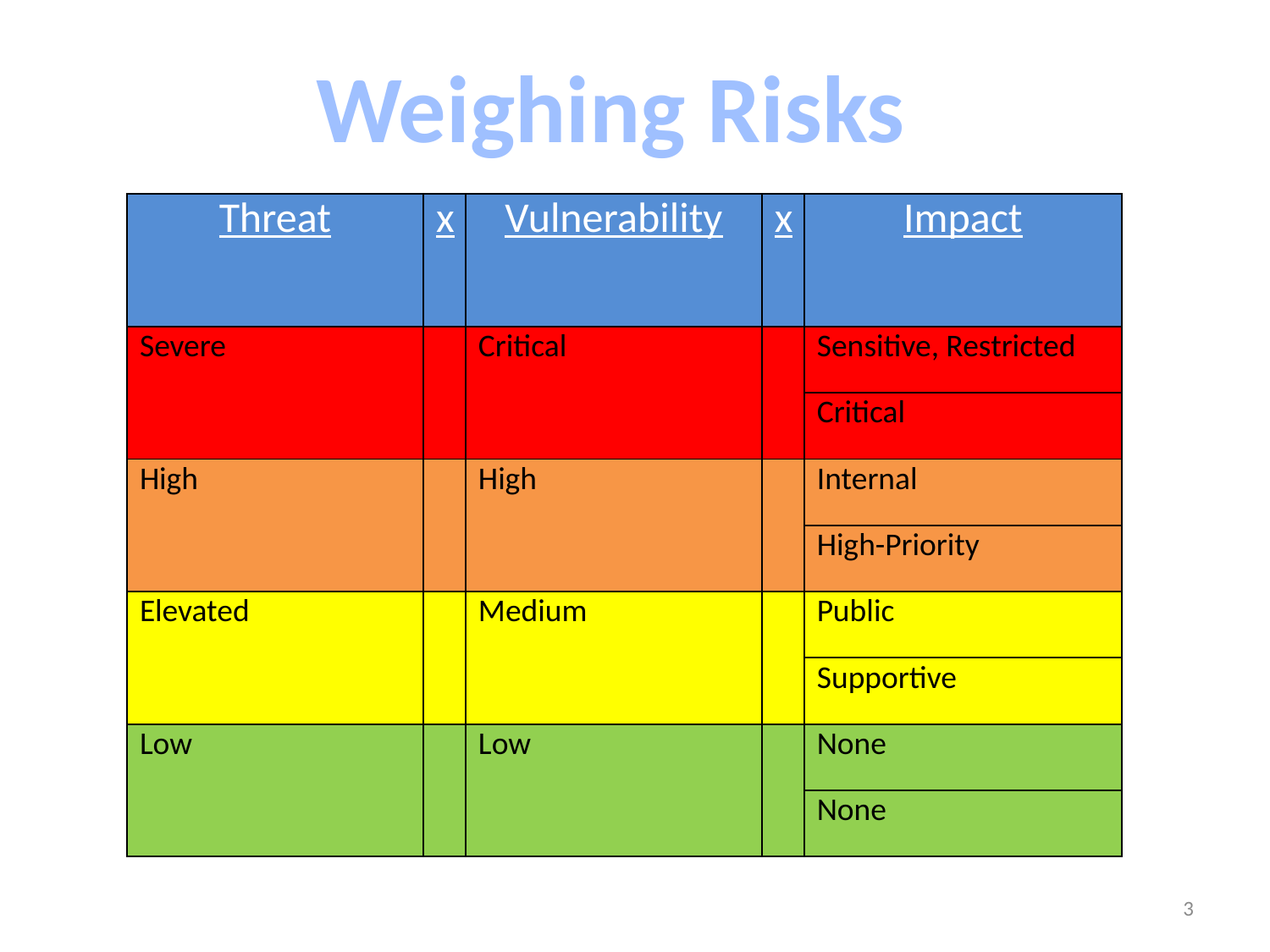

Weighing Risks
| Threat | x | Vulnerability | x | Impact |
| --- | --- | --- | --- | --- |
| Severe |  | Critical |  | Sensitive, Restricted |
|  |  |  |  | Critical |
| High |  | High |  | Internal |
|  |  |  |  | High-Priority |
| Elevated |  | Medium |  | Public |
|  |  |  |  | Supportive |
| Low |  | Low |  | None |
|  |  |  |  | None |
3